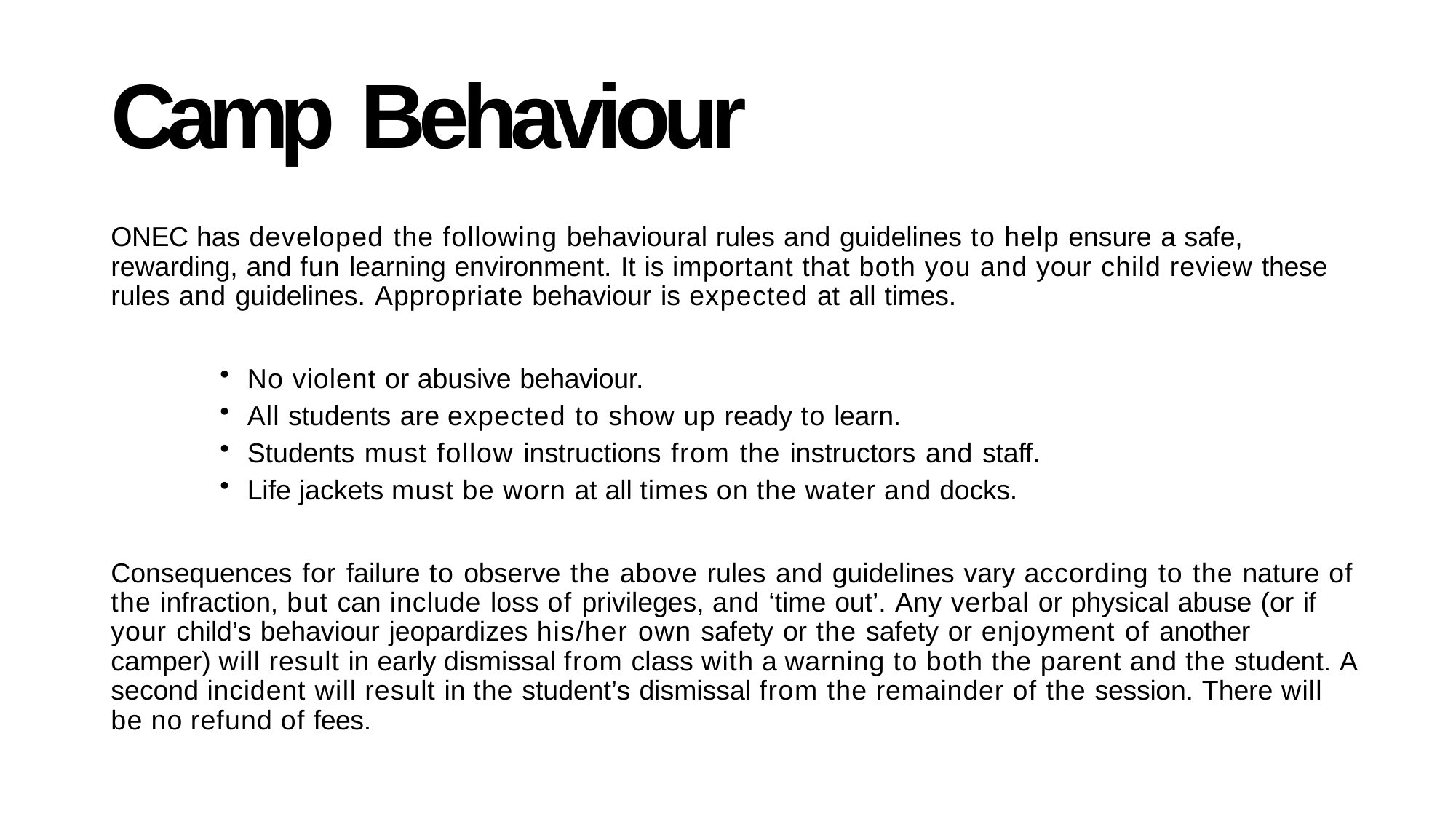

# Camp Behaviour
ONEC has developed the following behavioural rules and guidelines to help ensure a safe, rewarding, and fun learning environment. It is important that both you and your child review these rules and guidelines. Appropriate behaviour is expected at all times.

No violent or abusive behaviour.
All students are expected to show up ready to learn.
Students must follow instructions from the instructors and staff.
Life jackets must be worn at all times on the water and docks.

Consequences for failure to observe the above rules and guidelines vary according to the nature of the infraction, but can include loss of privileges, and ‘time out’. Any verbal or physical abuse (or if your child’s behaviour jeopardizes his/her own safety or the safety or enjoyment of another  camper) will result in early dismissal from class with a warning to both the parent and the student. A second incident will result in the student’s dismissal from the remainder of the session. There will be no refund of fees.